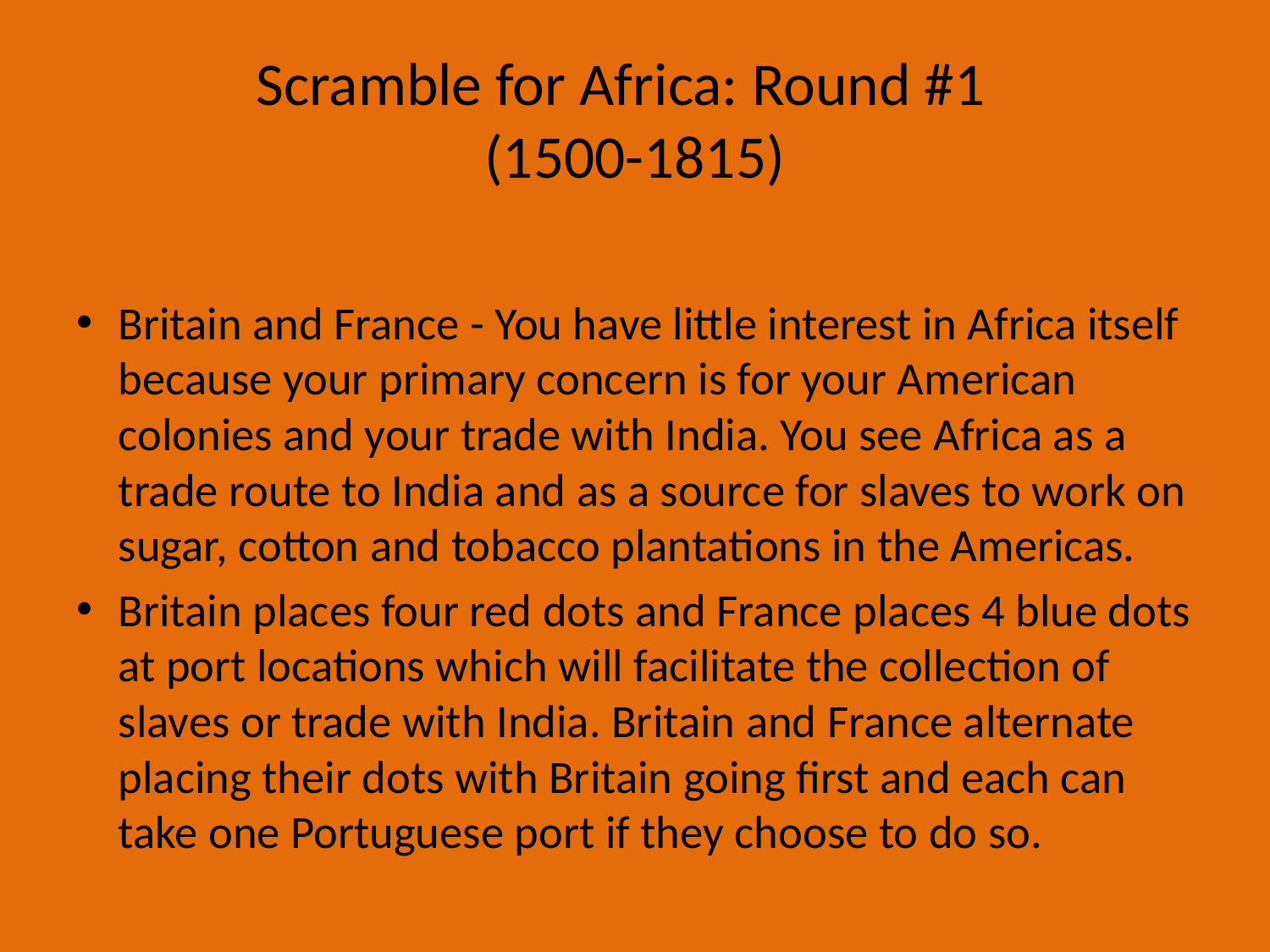

# Scramble for Africa: Round #1 (1500-1815)

Britain and France - You have little interest in Africa itself because your primary concern is for your American colonies and your trade with India. You see Africa as a trade route to India and as a source for slaves to work on sugar, cotton and tobacco plantations in the Americas.
Britain places four red dots and France places 4 blue dots at port locations which will facilitate the collection of slaves or trade with India. Britain and France alternate placing their dots with Britain going first and each can take one Portuguese port if they choose to do so.